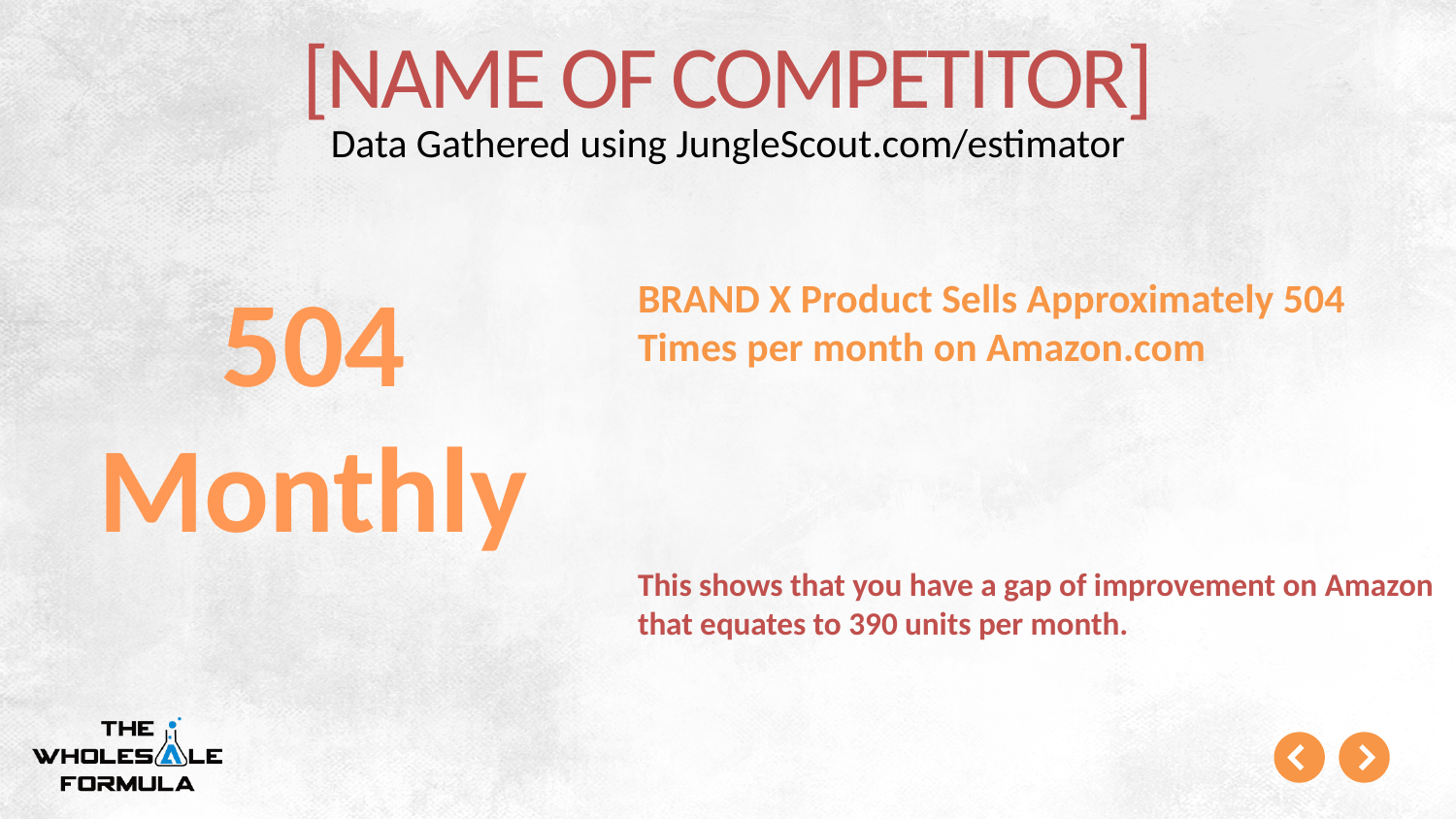

# [NAME OF COMPETITOR]
Data Gathered using JungleScout.com/estimator

504
Monthly
BRAND X Product Sells Approximately 504 Times per month on Amazon.com
This shows that you have a gap of improvement on Amazon that equates to 390 units per month.